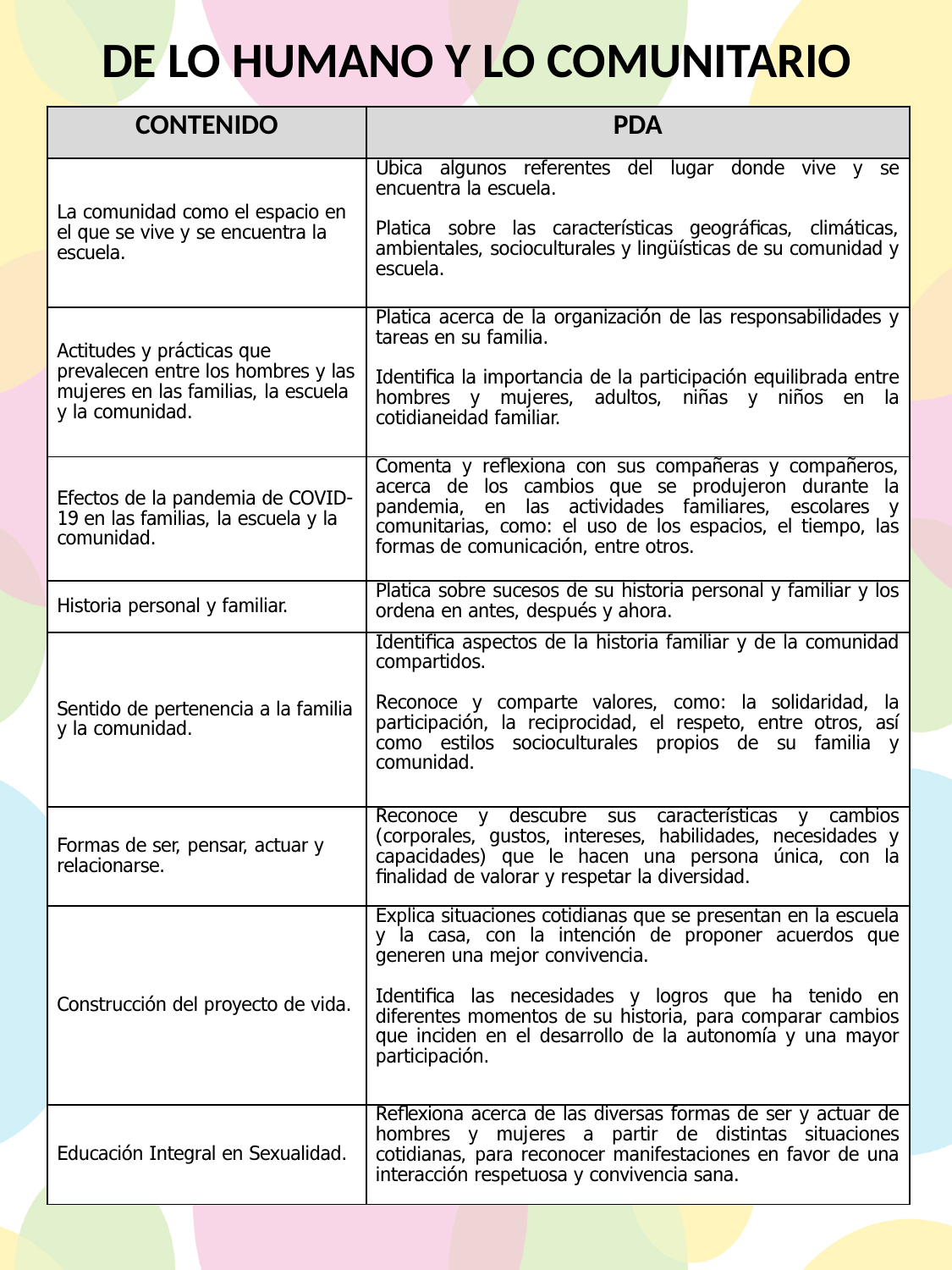

DE LO HUMANO Y LO COMUNITARIO
| CONTENIDO | PDA |
| --- | --- |
| La comunidad como el espacio en el que se vive y se encuentra la escuela. | Ubica algunos referentes del lugar donde vive y se encuentra la escuela.   Platica sobre las características geográficas, climáticas, ambientales, socioculturales y lingüísticas de su comunidad y escuela. |
| Actitudes y prácticas que prevalecen entre los hombres y las mujeres en las familias, la escuela y la comunidad. | Platica acerca de la organización de las responsabilidades y tareas en su familia.   Identifica la importancia de la participación equilibrada entre hombres y mujeres, adultos, niñas y niños en la cotidianeidad familiar. |
| Efectos de la pandemia de COVID-19 en las familias, la escuela y la comunidad. | Comenta y reflexiona con sus compañeras y compañeros, acerca de los cambios que se produjeron durante la pandemia, en las actividades familiares, escolares y comunitarias, como: el uso de los espacios, el tiempo, las formas de comunicación, entre otros. |
| Historia personal y familiar. | Platica sobre sucesos de su historia personal y familiar y los ordena en antes, después y ahora. |
| Sentido de pertenencia a la familia y la comunidad. | Identifica aspectos de la historia familiar y de la comunidad compartidos.   Reconoce y comparte valores, como: la solidaridad, la participación, la reciprocidad, el respeto, entre otros, así como estilos socioculturales propios de su familia y comunidad. |
| Formas de ser, pensar, actuar y relacionarse. | Reconoce y descubre sus características y cambios (corporales, gustos, intereses, habilidades, necesidades y capacidades) que le hacen una persona única, con la finalidad de valorar y respetar la diversidad. |
| Construcción del proyecto de vida. | Explica situaciones cotidianas que se presentan en la escuela y la casa, con la intención de proponer acuerdos que generen una mejor convivencia.   Identifica las necesidades y logros que ha tenido en diferentes momentos de su historia, para comparar cambios que inciden en el desarrollo de la autonomía y una mayor participación. |
| Educación Integral en Sexualidad. | Reflexiona acerca de las diversas formas de ser y actuar de hombres y mujeres a partir de distintas situaciones cotidianas, para reconocer manifestaciones en favor de una interacción respetuosa y convivencia sana. |